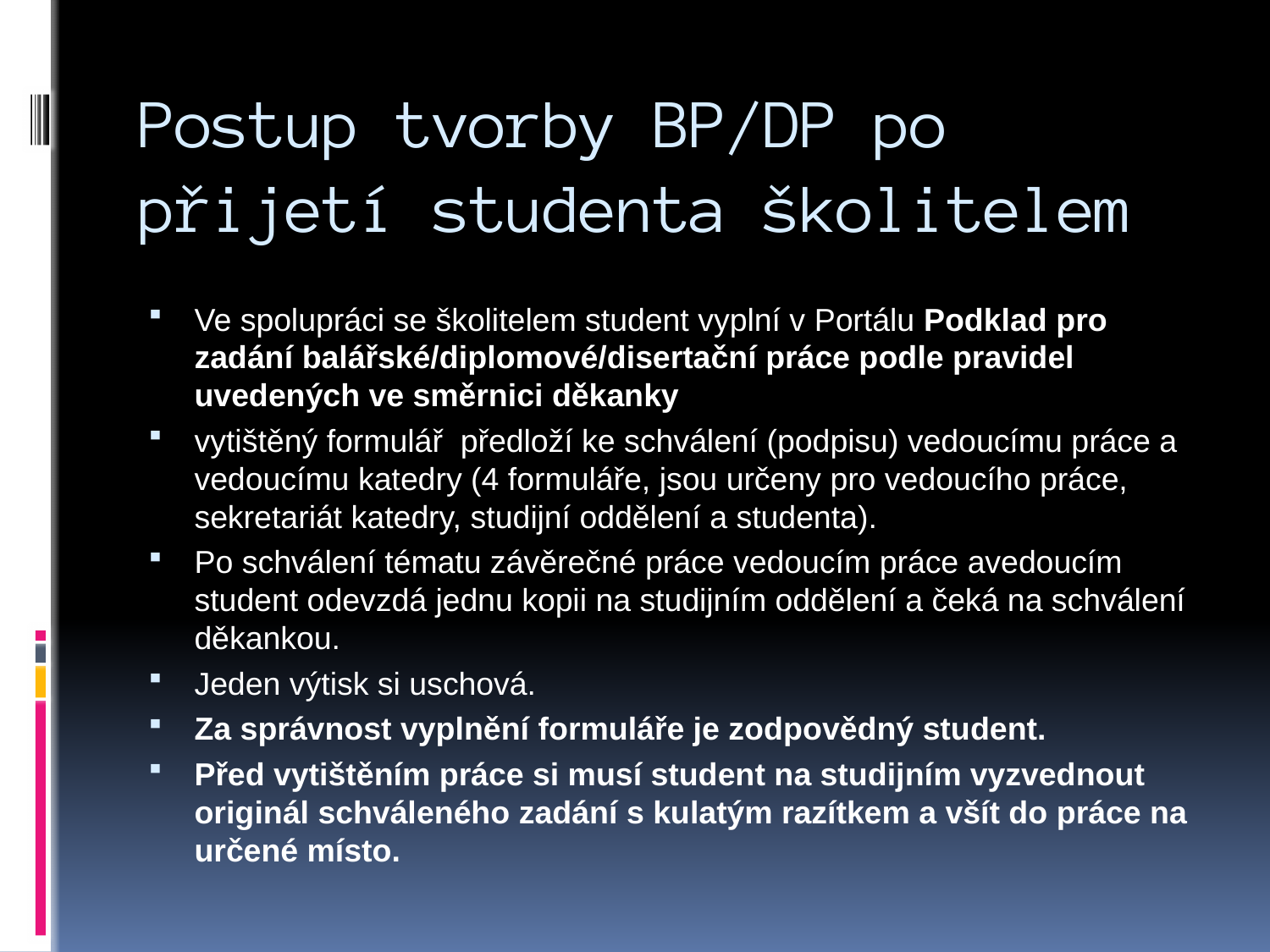

# Postup tvorby BP/DP po přijetí studenta školitelem

Ve spolupráci se školitelem student vyplní v Portálu Podklad pro zadání balářské/diplomové/disertační práce podle pravidel uvedených ve směrnici děkanky
vytištěný formulář  předloží ke schválení (podpisu) vedoucímu práce a vedoucímu katedry (4 formuláře, jsou určeny pro vedoucího práce, sekretariát katedry, studijní oddělení a studenta).
Po schválení tématu závěrečné práce vedoucím práce avedoucím  student odevzdá jednu kopii na studijním oddělení a čeká na schválení děkankou.
Jeden výtisk si uschová.
Za správnost vyplnění formuláře je zodpovědný student.
Před vytištěním práce si musí student na studijním vyzvednout  originál schváleného zadání s kulatým razítkem a všít do práce na určené místo.